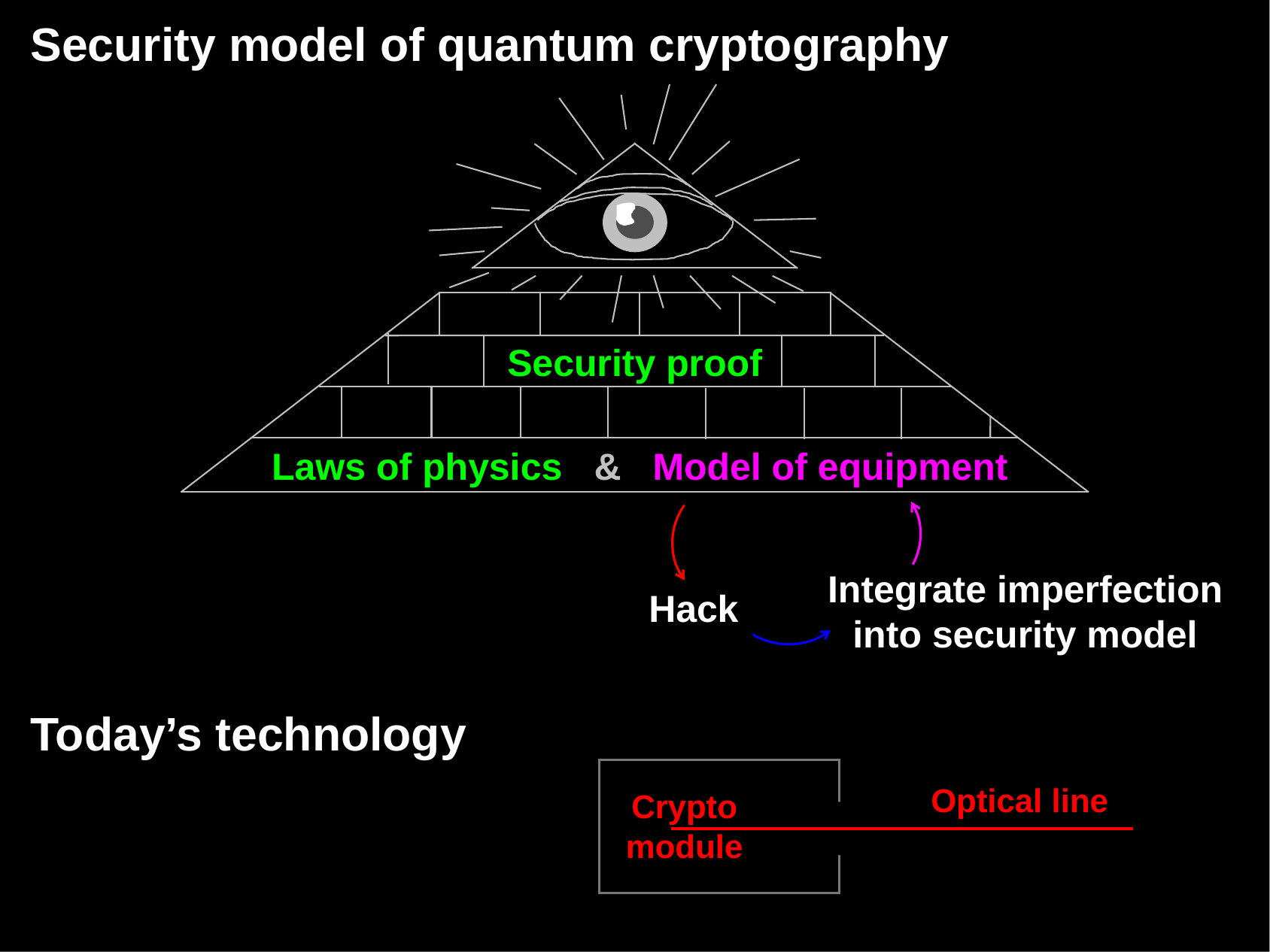

# Security model of quantum cryptography

Security proof
.Laws of physics   &   Model of equipment

Integrate imperfection into security model
Hack
Today’s technology

Optical line
Crypto module